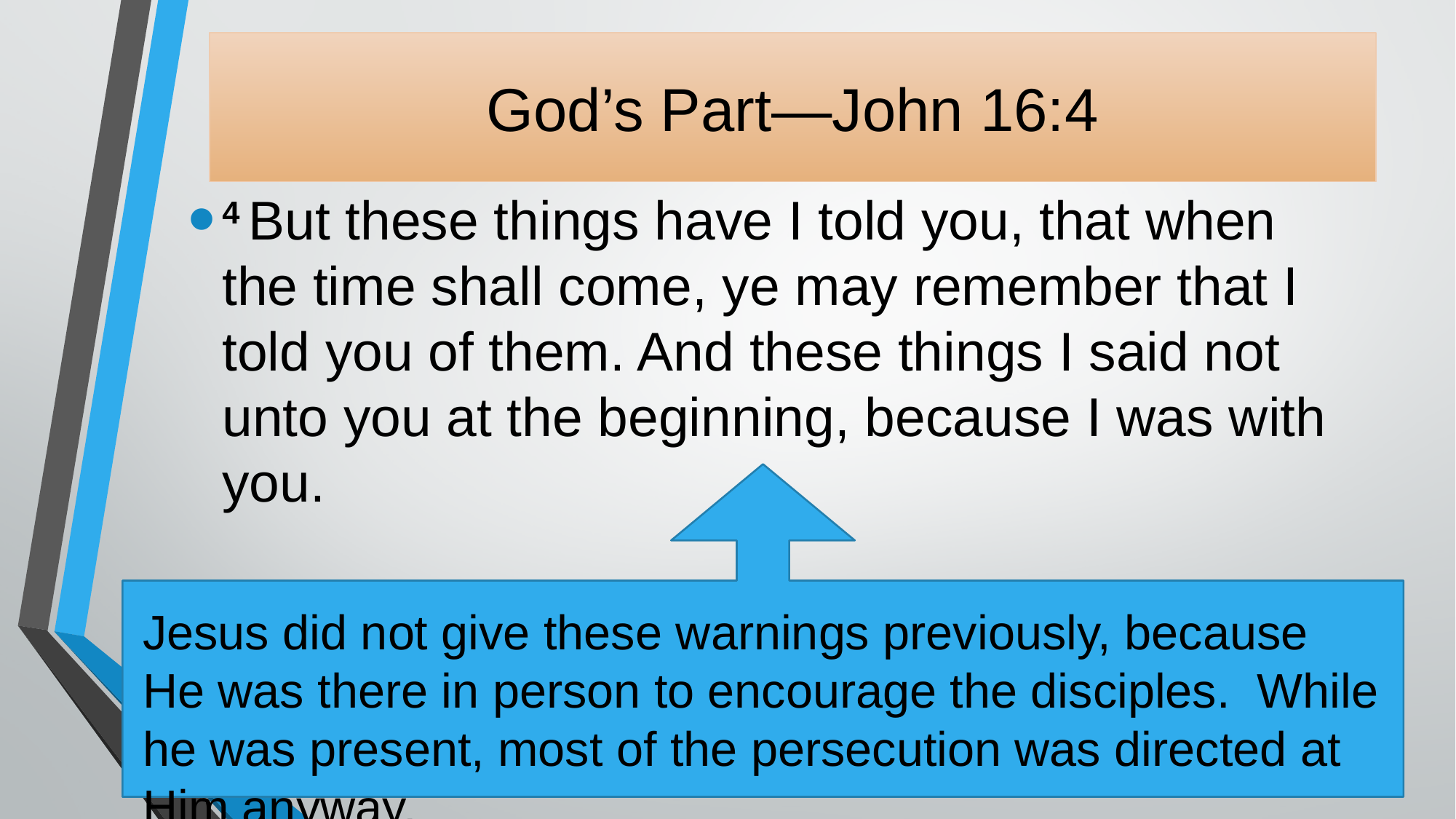

# God’s Part—John 16:4
4 But these things have I told you, that when the time shall come, ye may remember that I told you of them. And these things I said not unto you at the beginning, because I was with you.

Jesus did not give these warnings previously, because He was there in person to encourage the disciples.  While he was present, most of the persecution was directed at Him anyway.